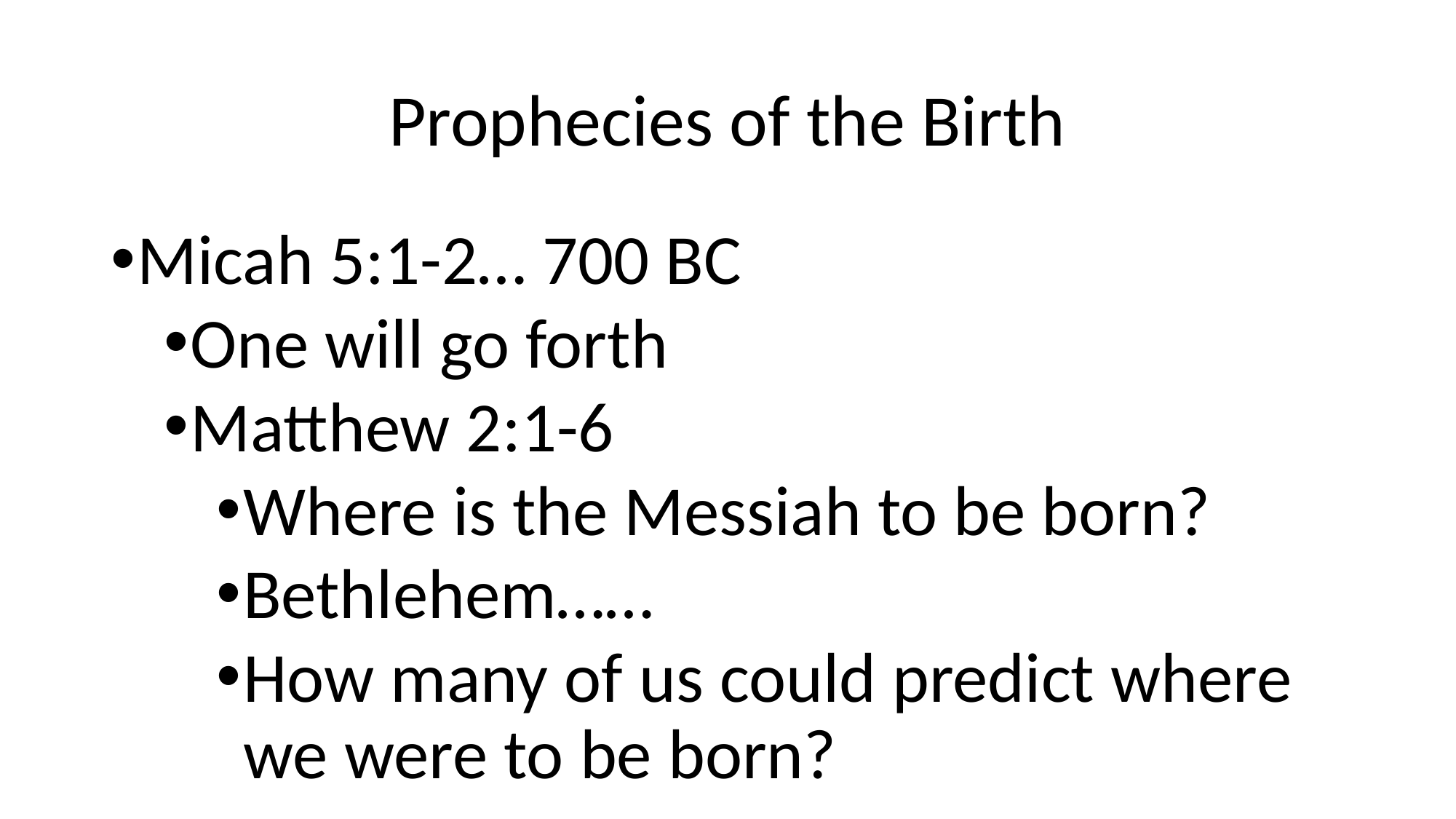

# Prophecies of the Birth
Micah 5:1-2… 700 BC
One will go forth
Matthew 2:1-6
Where is the Messiah to be born?
Bethlehem……
How many of us could predict where we were to be born?